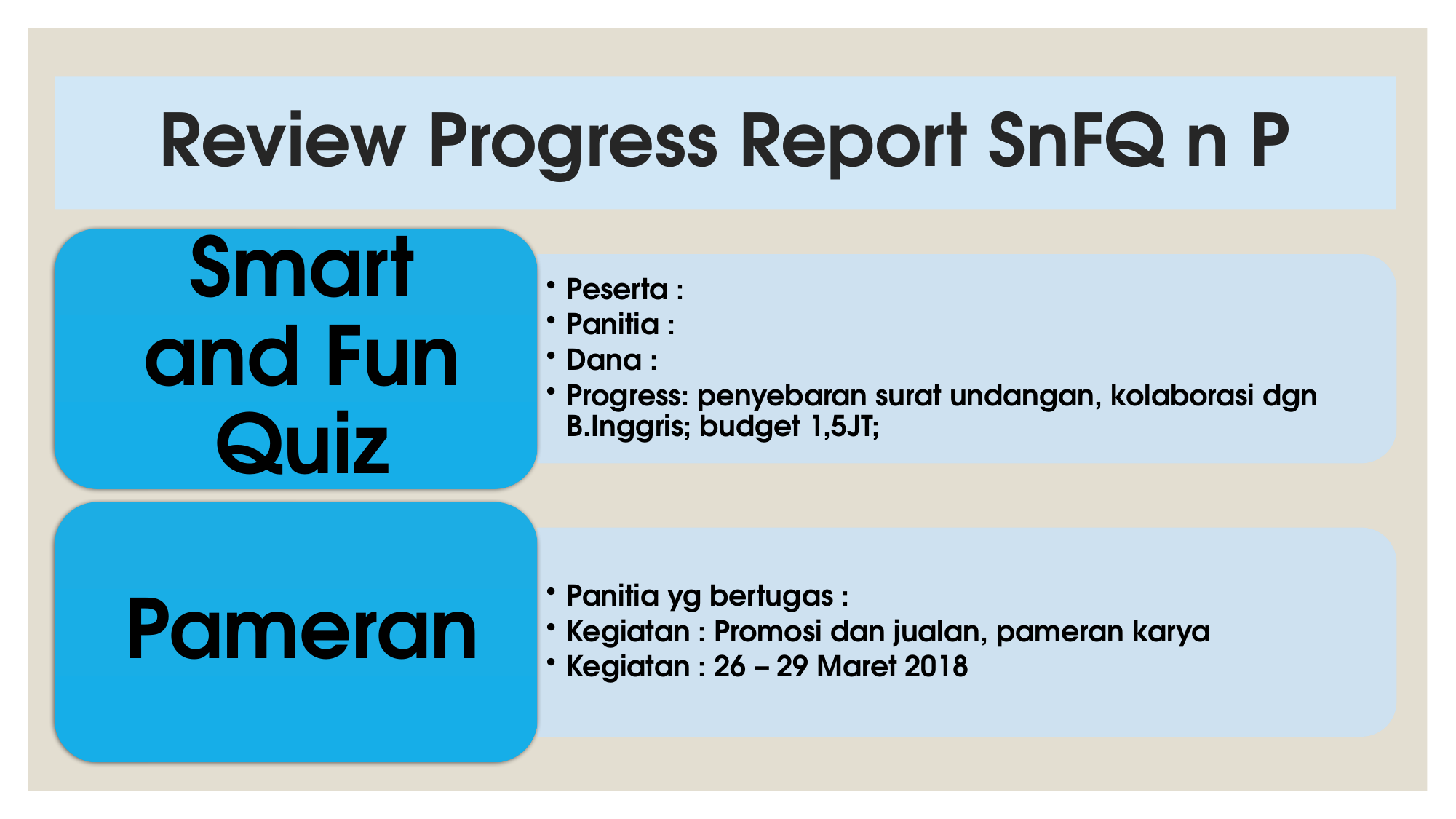

# Review Progress Report SnFQ n P
Peserta :
Panitia :
Dana :
Progress: penyebaran surat undangan, kolaborasi dgn B.Inggris; budget 1,5JT;
Smart and Fun Quiz
Panitia yg bertugas :
Kegiatan : Promosi dan jualan, pameran karya
Kegiatan : 26 – 29 Maret 2018
Pameran